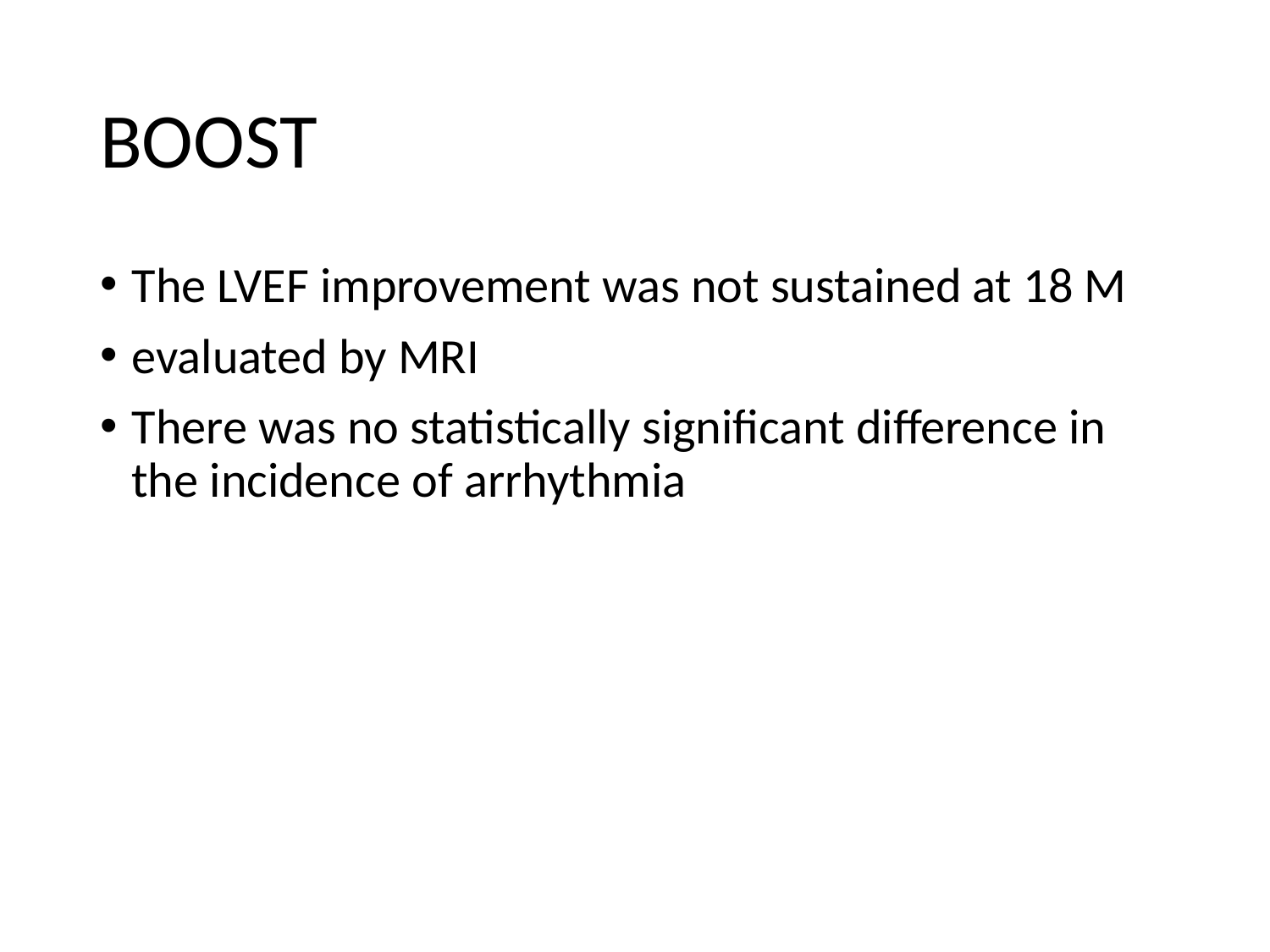

# BOOST
The LVEF improvement was not sustained at 18 M
evaluated by MRI
There was no statistically significant difference in the incidence of arrhythmia